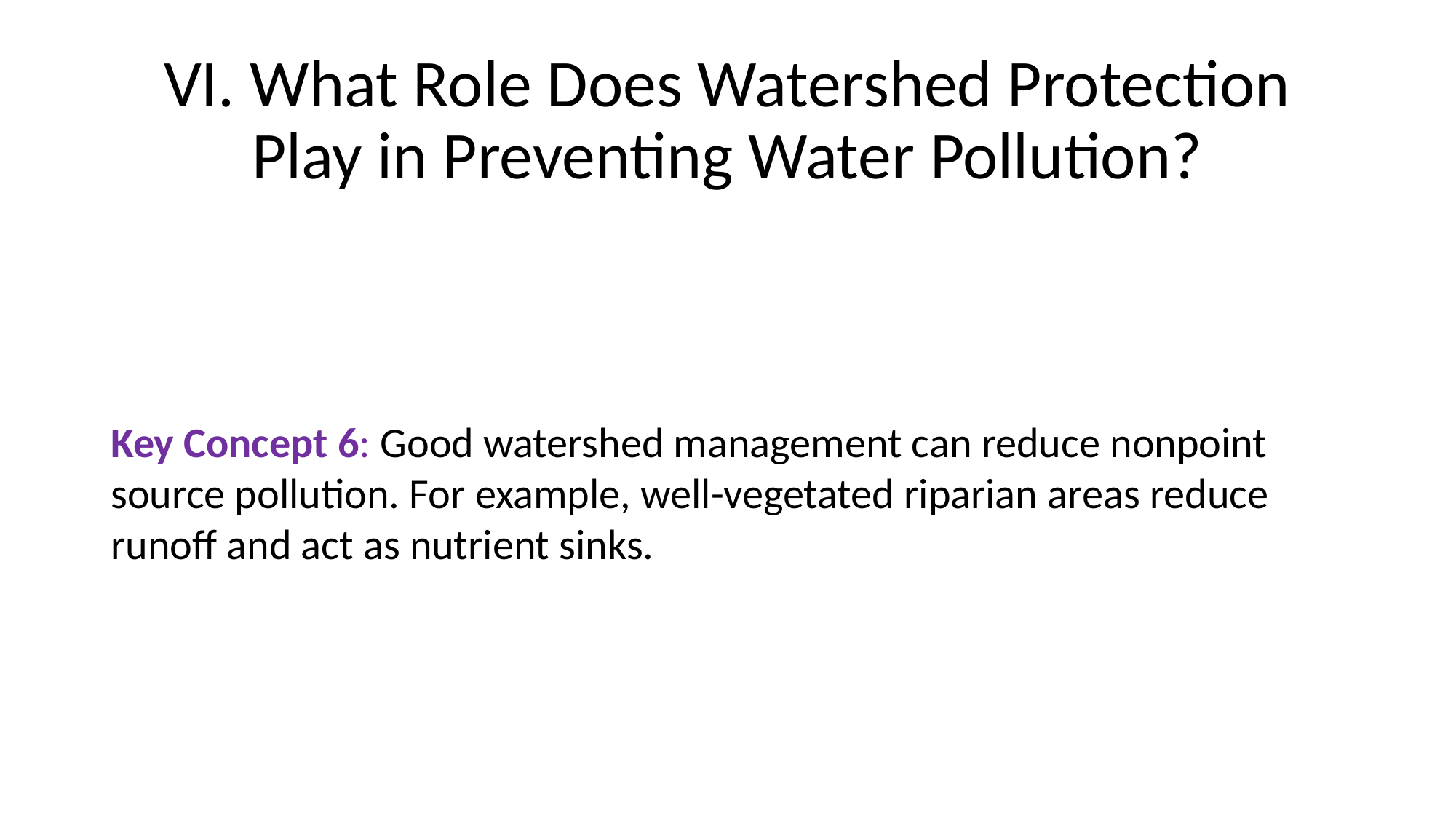

# VI. What Role Does Watershed Protection Play in Preventing Water Pollution?
Key Concept 6: Good watershed management can reduce nonpoint source pollution. For example, well-vegetated riparian areas reduce runoff and act as nutrient sinks.